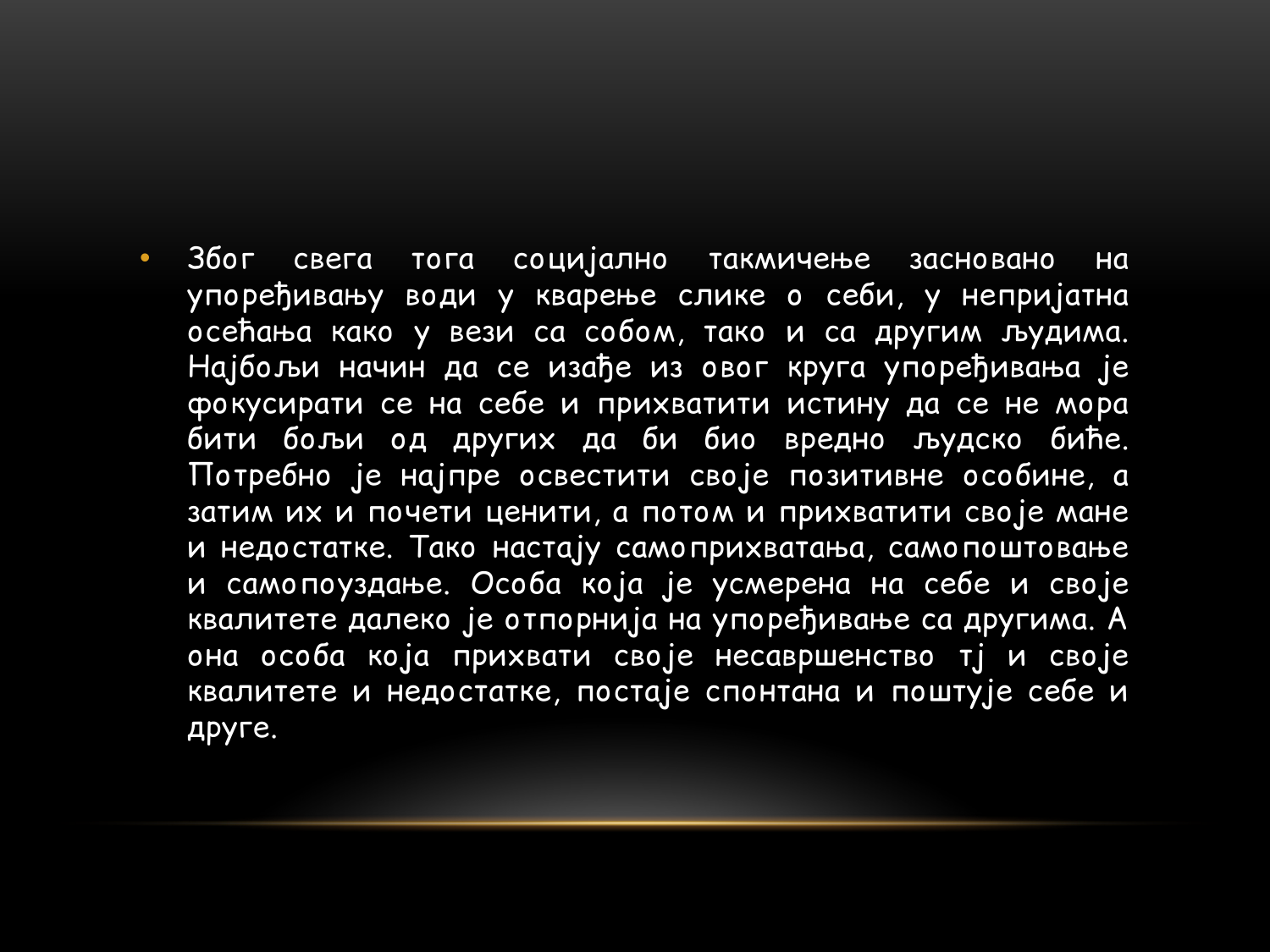

#
Због свега тога социјално такмичење засновано на упоређивању води у кварење слике о себи, у непријатна осећања како у вези са собом, тако и са другим људима. Најбољи начин да се изађе из овог круга упоређивања је фокусирати се на себе и прихватити истину да се не мора бити бољи од других да би био вредно људско биће. Потребно је најпре освестити своје позитивне особине, а затим их и почети ценити, а потом и прихватити своје мане и недостатке. Тако настају самоприхватања, самопоштовање и самопоуздање. Особа која је усмерена на себе и своје квалитете далеко је отпорнија на упоређивање са другима. А она особа која прихвати своје несавршенство тј и своје квалитете и недостатке, постаје спонтана и поштује себе и друге.